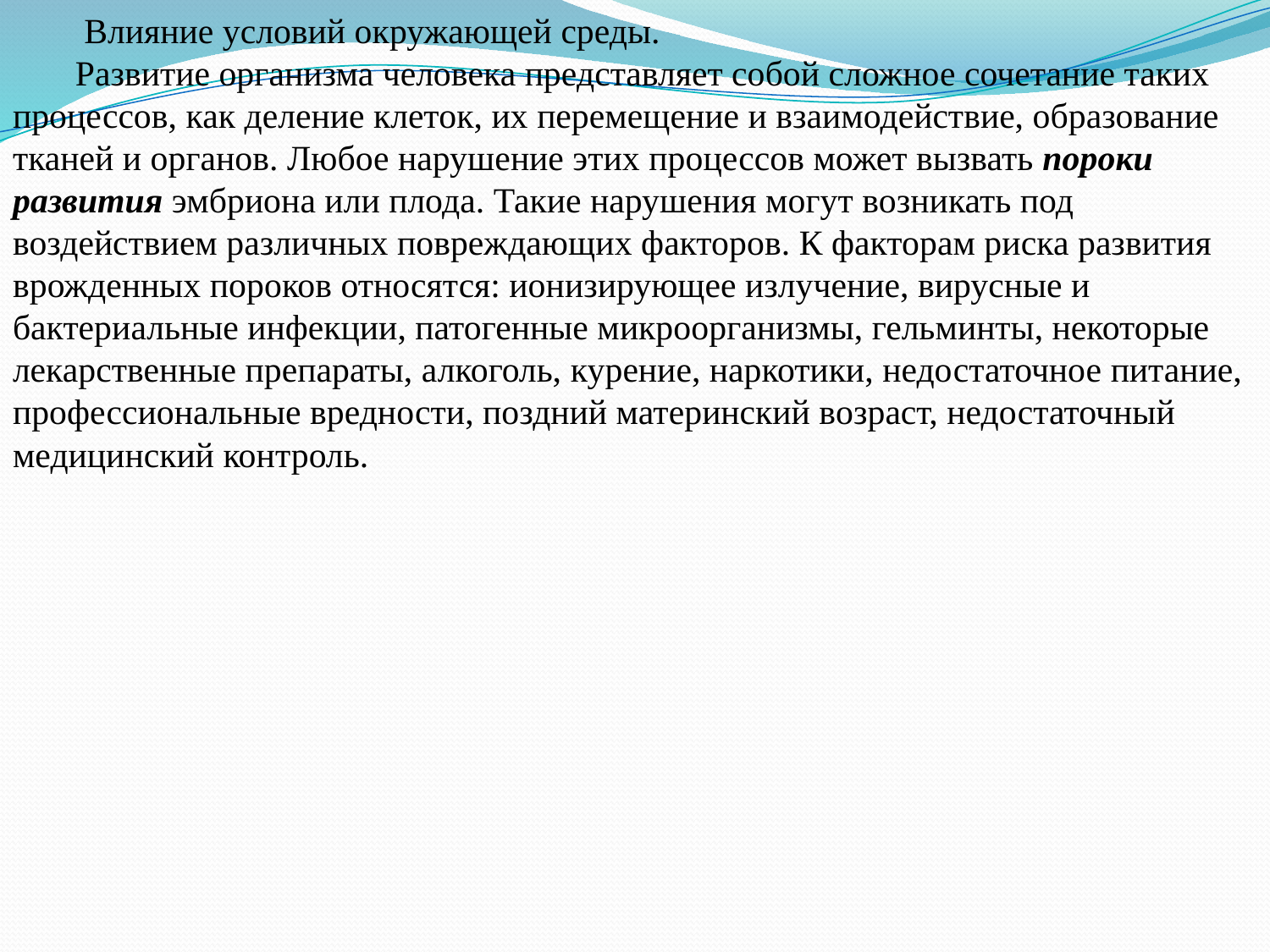

Влияние условий окружающей среды.
Развитие организма человека представляет собой сложное сочетание таких процессов, как деление клеток, их перемещение и взаимодействие, образование тканей и органов. Любое нарушение этих процессов может вызвать пороки развития эмбриона или плода. Такие нарушения могут возникать под воздействием различных повреждающих факторов. К факторам риска развития врожденных пороков относятся: ионизирующее излучение, вирусные и бактериальные инфекции, патогенные микроорганизмы, гельминты, некоторые лекарственные препараты, алкоголь, курение, наркотики, недостаточное питание, профессиональные вредности, поздний материнский возраст, недостаточный медицинский контроль.